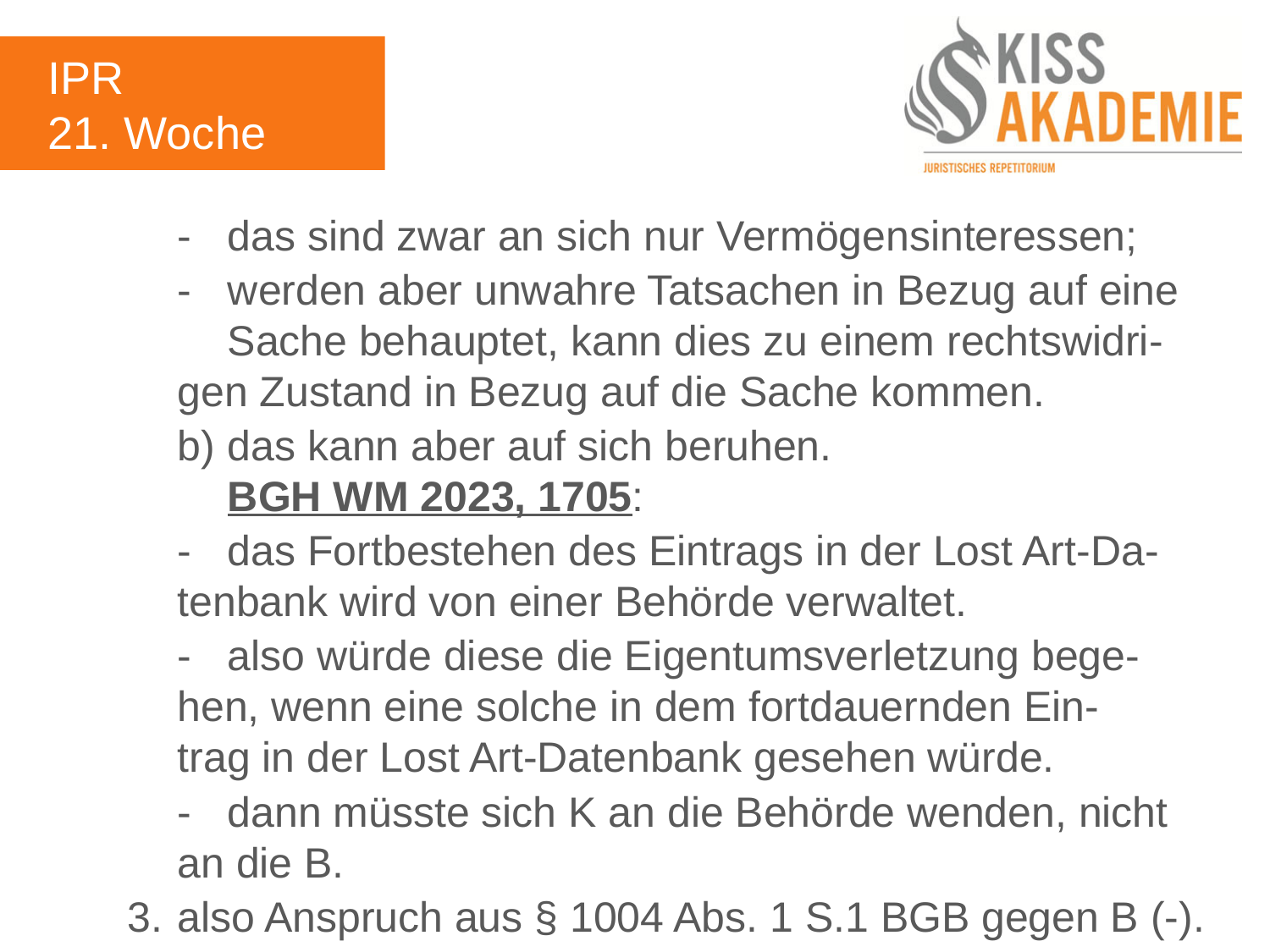

IPR
21. Woche
			-	das sind zwar an sich nur Vermögensinteressen;
			-	werden aber unwahre Tatsachen in Bezug auf eine				Sache behauptet, kann dies zu einem rechtswidri-				gen Zustand in Bezug auf die Sache kommen.
			b)	das kann aber auf sich beruhen. 							BGH WM 2023, 1705:
			-	das Fortbestehen des Eintrags in der Lost Art-Da-				tenbank wird von einer Behörde verwaltet.
			-	also würde diese die Eigentumsverletzung bege-				hen, wenn eine solche in dem fortdauernden Ein-				trag in der Lost Art-Datenbank gesehen würde.
			-	dann müsste sich K an die Behörde wenden, nicht				an die B.
		3.	also Anspruch aus § 1004 Abs. 1 S.1 BGB gegen B (-).